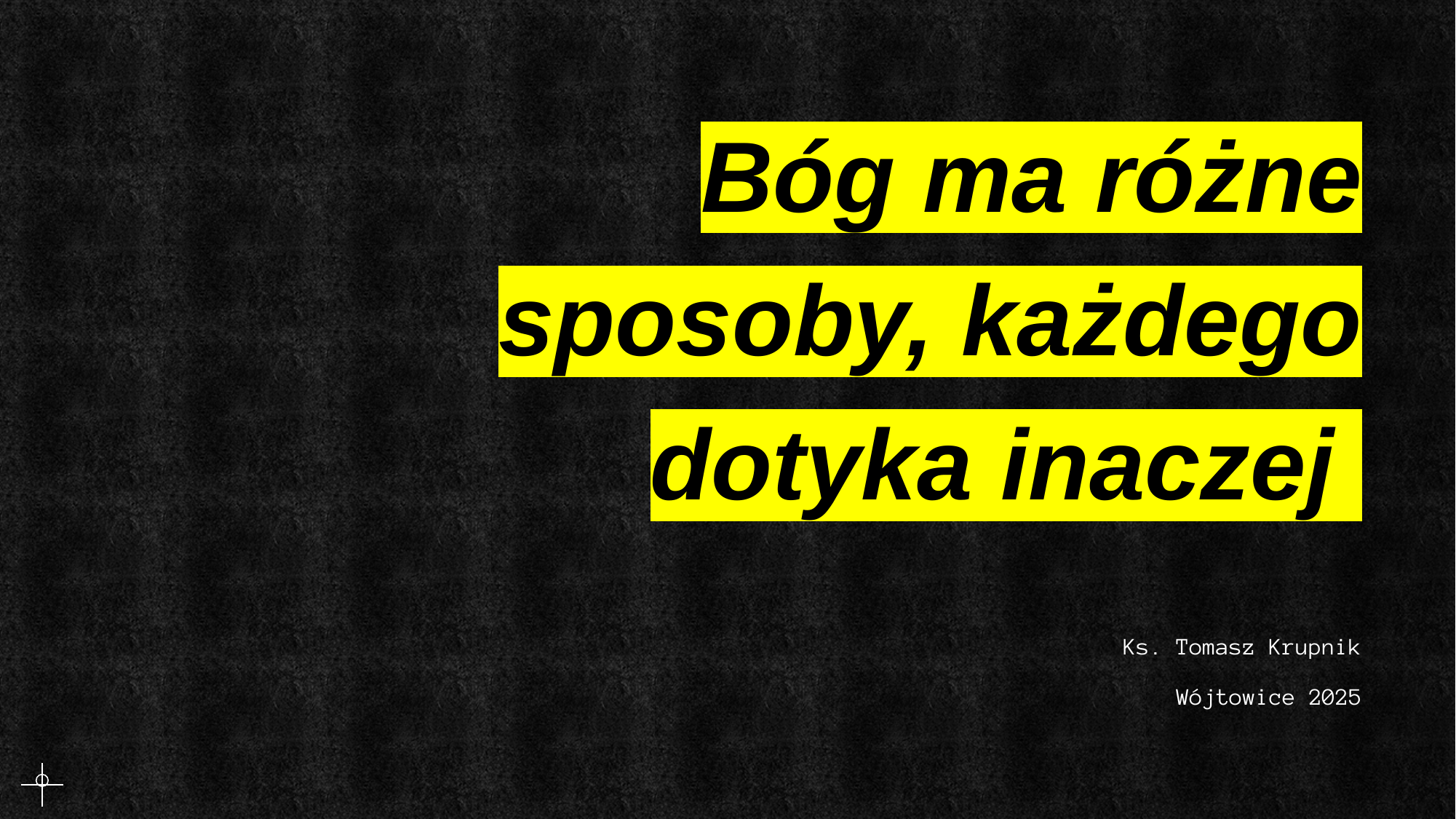

# Bóg ma różne sposoby, każdego dotyka inaczej
Ks. Tomasz Krupnik
Wójtowice 2025